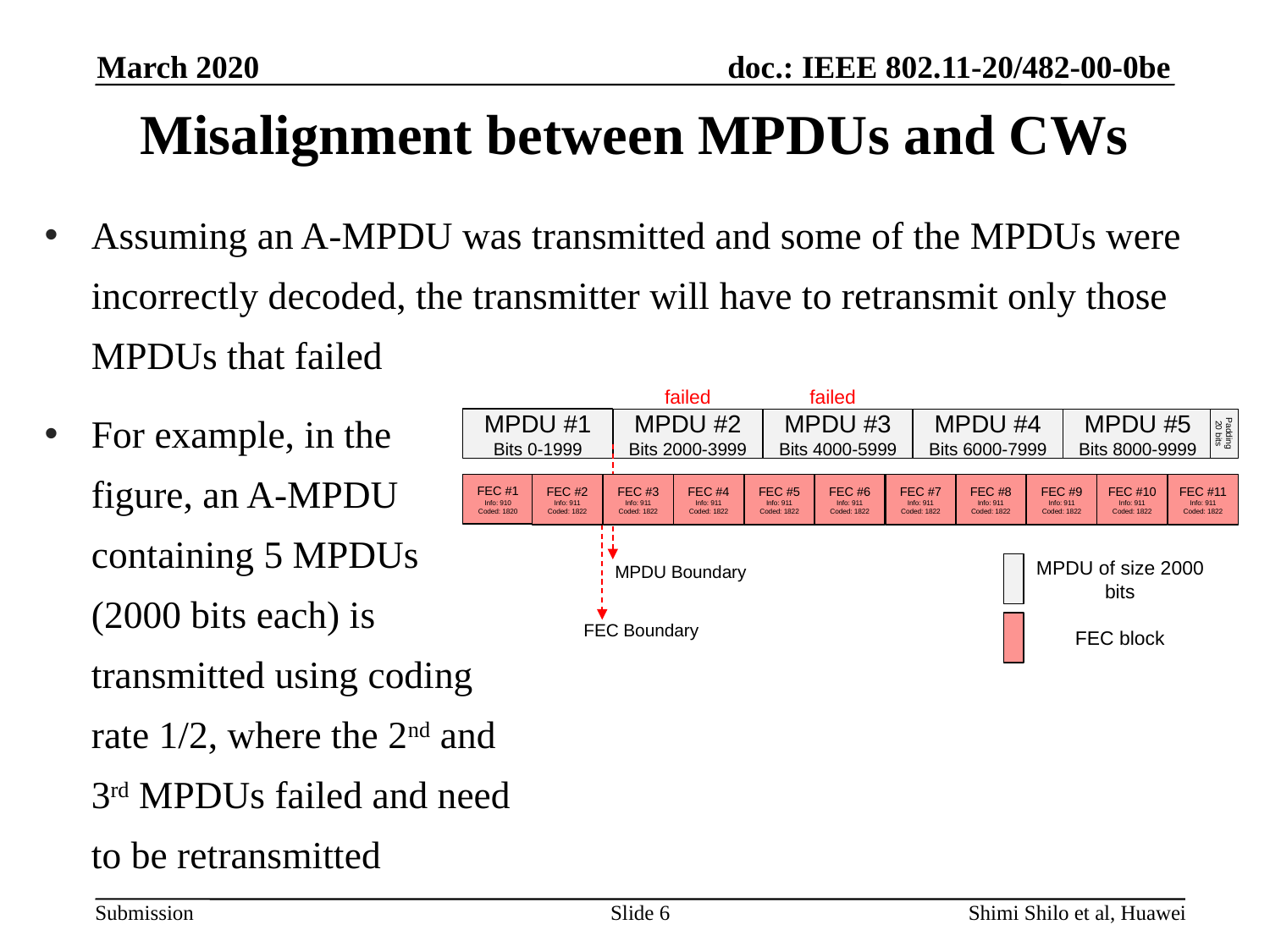

March 2020
# Misalignment between MPDUs and CWs
Assuming an A-MPDU was transmitted and some of the MPDUs were incorrectly decoded, the transmitter will have to retransmit only those MPDUs that failed
For example, in the
figure, an A-MPDU
containing 5 MPDUs
(2000 bits each) is
transmitted using coding
rate 1/2, where the 2nd and
3rd MPDUs failed and need
to be retransmitted

failed
failed
MPDU #1
Bits 0-1999
MPDU #2
Bits 2000-3999
MPDU #3
Bits 4000-5999
MPDU #4
Bits 6000-7999
MPDU #5
Bits 8000-9999
Padding 20 bits
FEC #10
Info: 911
Coded: 1822
FEC #11
Info: 911
Coded: 1822
FEC #9
Info: 911
Coded: 1822
FEC #8
Info: 911
Coded: 1822
FEC #7
Info: 911
Coded: 1822
FEC #6
Info: 911
Coded: 1822
FEC #1
Info: 910
Coded: 1820
FEC #3
Info: 911
Coded: 1822
FEC #2
Info: 911
Coded: 1822
FEC #4
Info: 911
Coded: 1822
FEC #5
Info: 911
Coded: 1822

MPDU Boundary
MPDU of size 2000 bits

FEC Boundary
FEC block
Slide 6
Shimi Shilo et al, Huawei